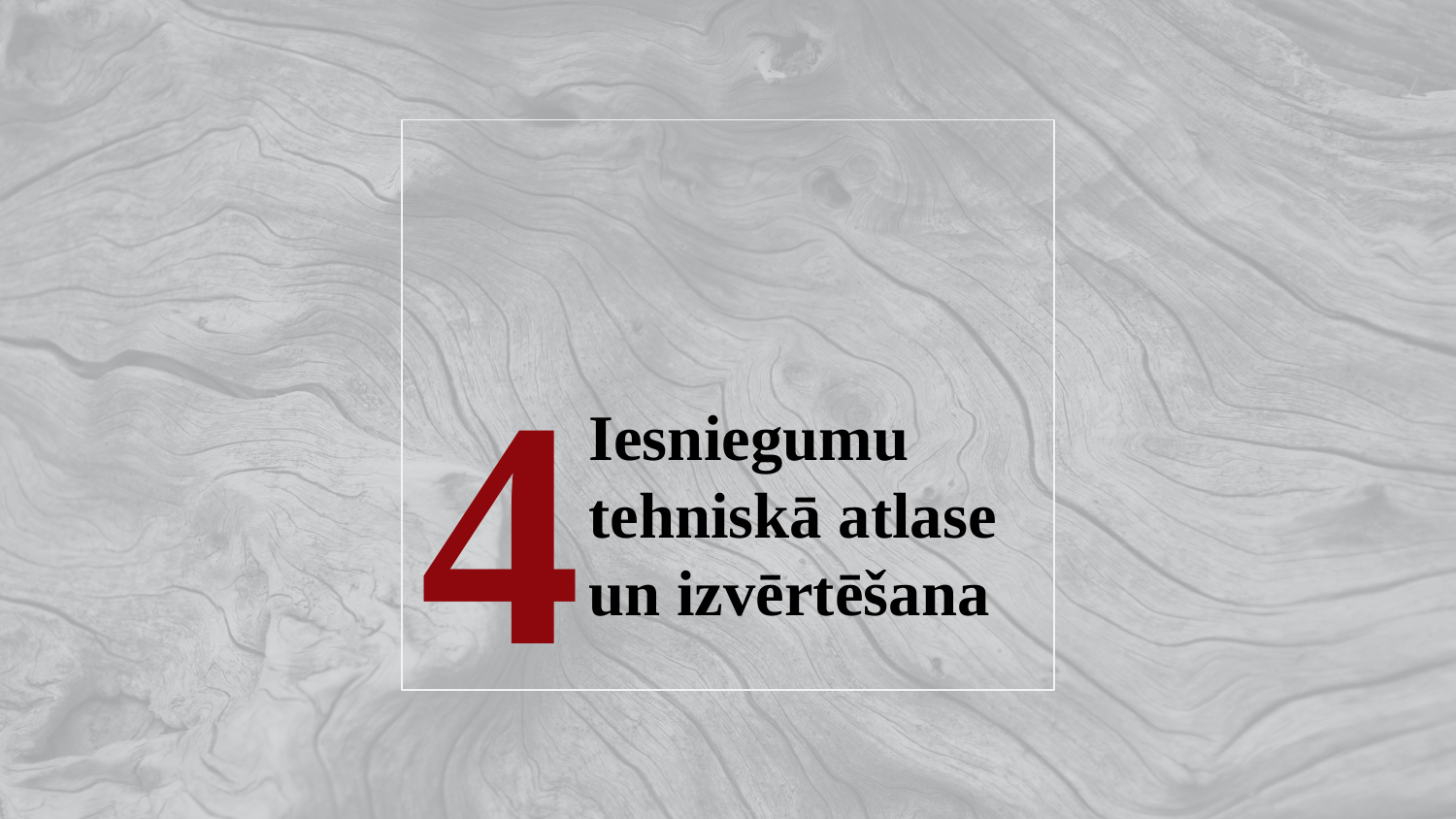

# Iesniegumu tehniskā atlase un izvērtēšana
4